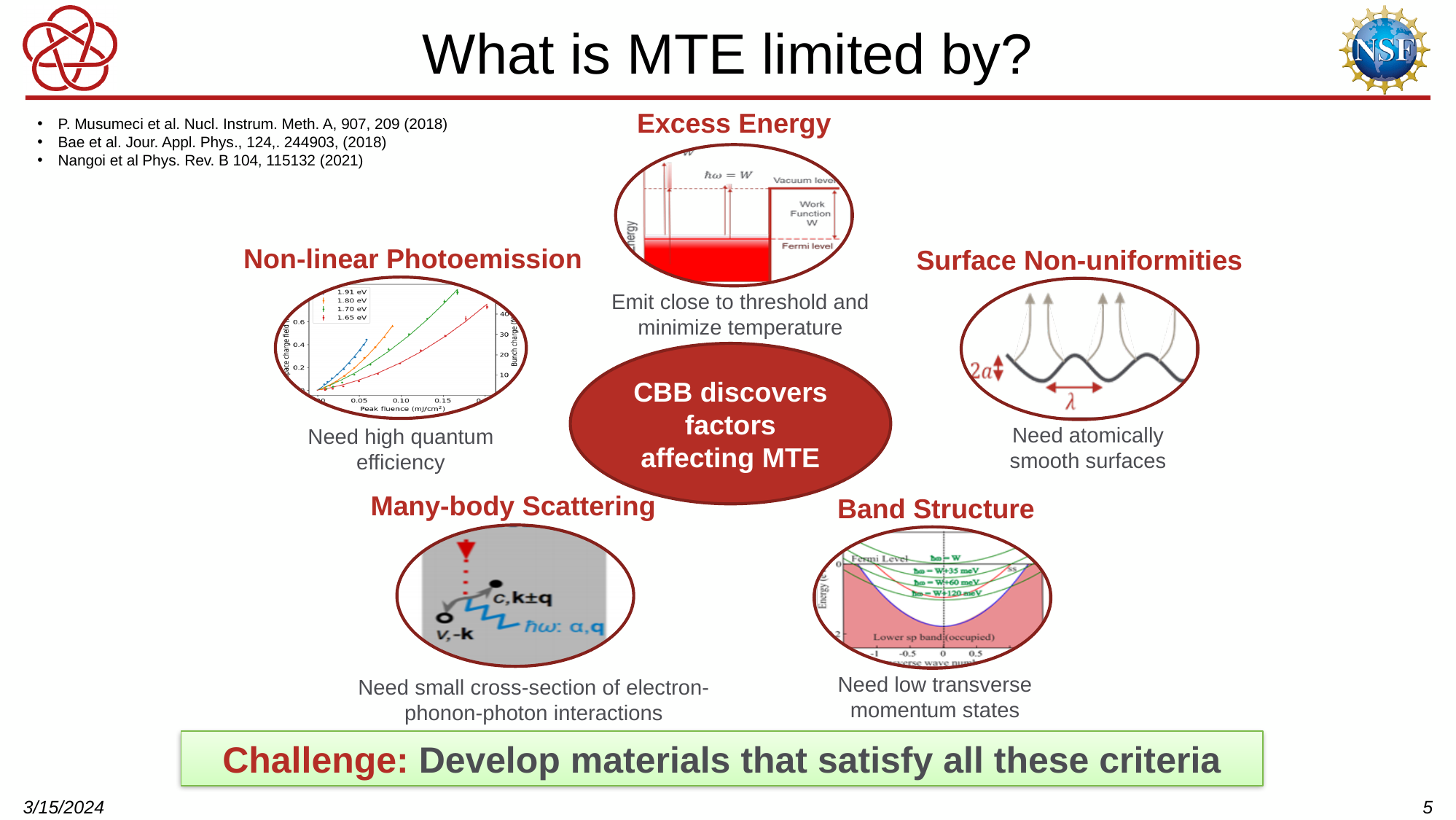

# What is MTE limited by?
Excess Energy

Non-linear Photoemission
Surface Non-uniformities

Emit close to threshold and minimize temperature
CBB discovers factors affecting MTE
Need atomically smooth surfaces
Need high quantum efficiency
Many-body Scattering
Band Structure

Need low transverse momentum states
Need small cross-section of electron-phonon-photon interactions
P. Musumeci et al. Nucl. Instrum. Meth. A, 907, 209 (2018)
Bae et al. Jour. Appl. Phys., 124,. 244903, (2018)
Nangoi et al Phys. Rev. B 104, 115132 (2021)
Challenge: Develop materials that satisfy all these criteria
3/15/2024
5